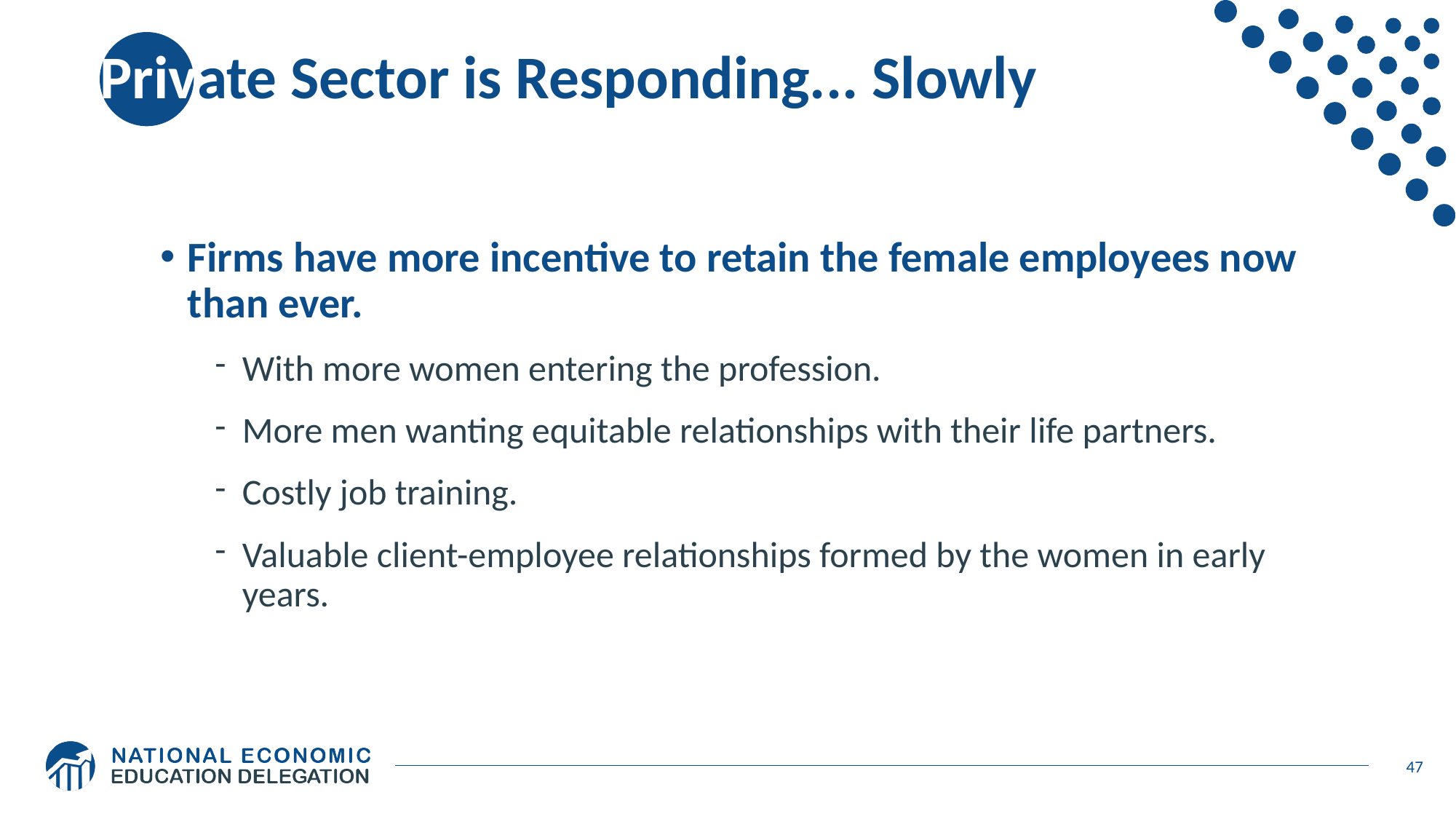

# Private Sector is Responding... Slowly
Firms have more incentive to retain the female employees now than ever.
With more women entering the profession.
More men wanting equitable relationships with their life partners.
Costly job training.
Valuable client-employee relationships formed by the women in early years.
47